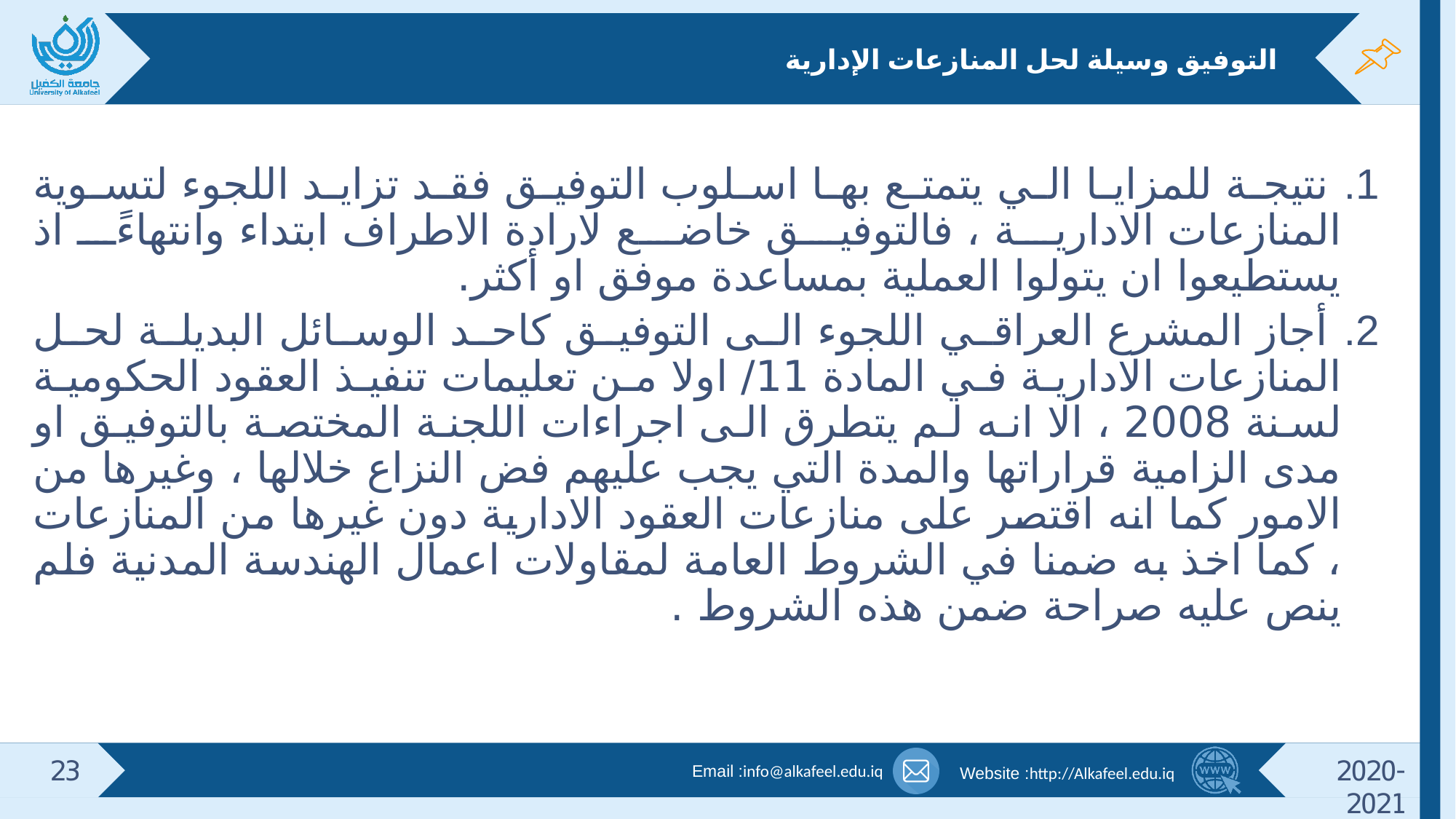

# التوفيق وسيلة لحل المنازعات الإدارية
 نتيجة للمزايا الي يتمتع بها اسلوب التوفيق فقد تزايد اللجوء لتسوية المنازعات الادارية ، فالتوفيق خاضع لارادة الاطراف ابتداء وانتهاءً اذ يستطيعوا ان يتولوا العملية بمساعدة موفق او أكثر.
 أجاز المشرع العراقي اللجوء الى التوفيق كاحد الوسائل البديلة لحل المنازعات الادارية في المادة 11/ اولا من تعليمات تنفيذ العقود الحكومية لسنة 2008 ، الا انه لم يتطرق الى اجراءات اللجنة المختصة بالتوفيق او مدى الزامية قراراتها والمدة التي يجب عليهم فض النزاع خلالها ، وغيرها من الامور كما انه اقتصر على منازعات العقود الادارية دون غيرها من المنازعات ، كما اخذ به ضمنا في الشروط العامة لمقاولات اعمال الهندسة المدنية فلم ينص عليه صراحة ضمن هذه الشروط .

23
2020-2021